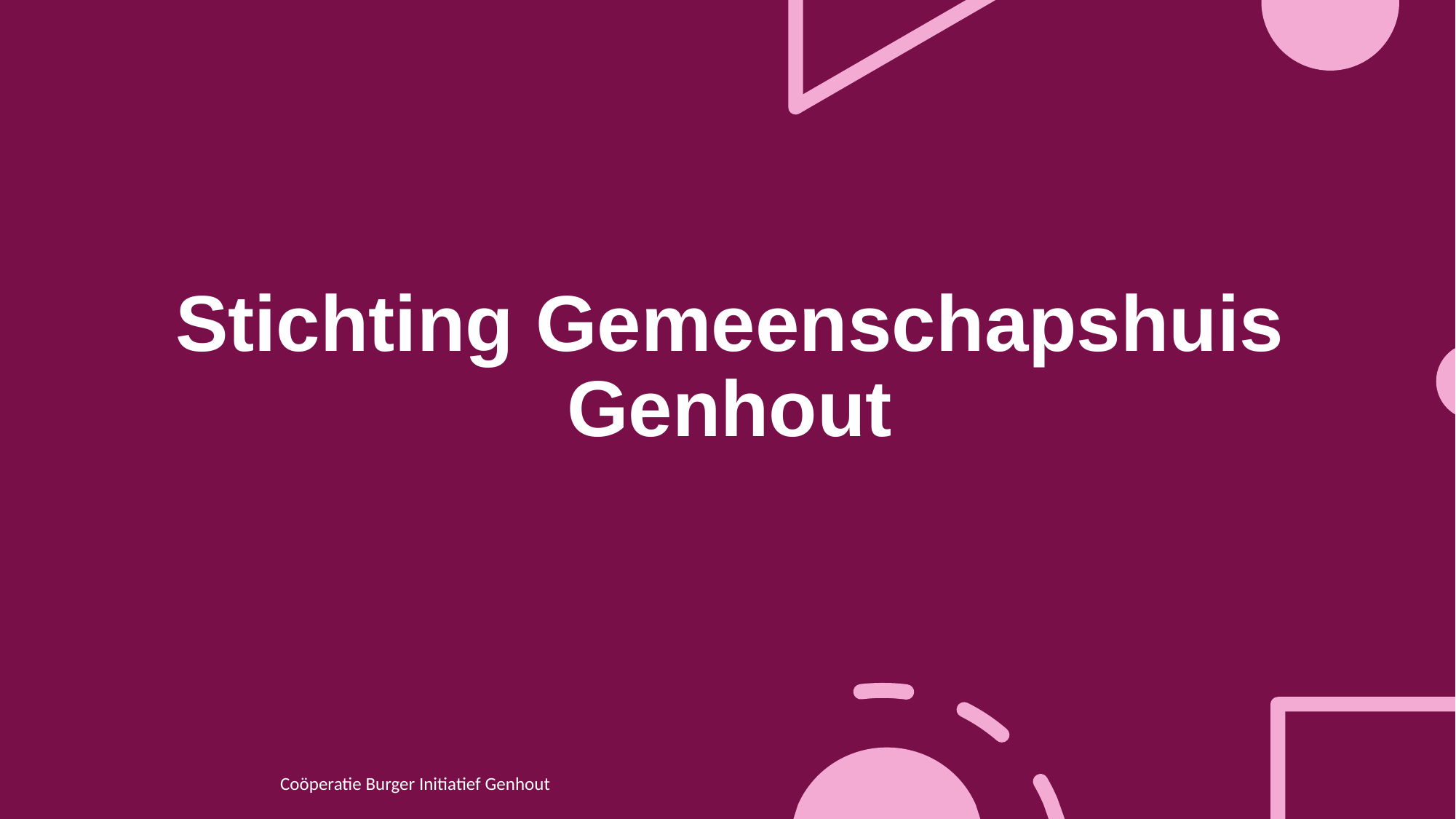

# Stichting Gemeenschapshuis Genhout

36
Coöperatie Burger Initiatief Genhout